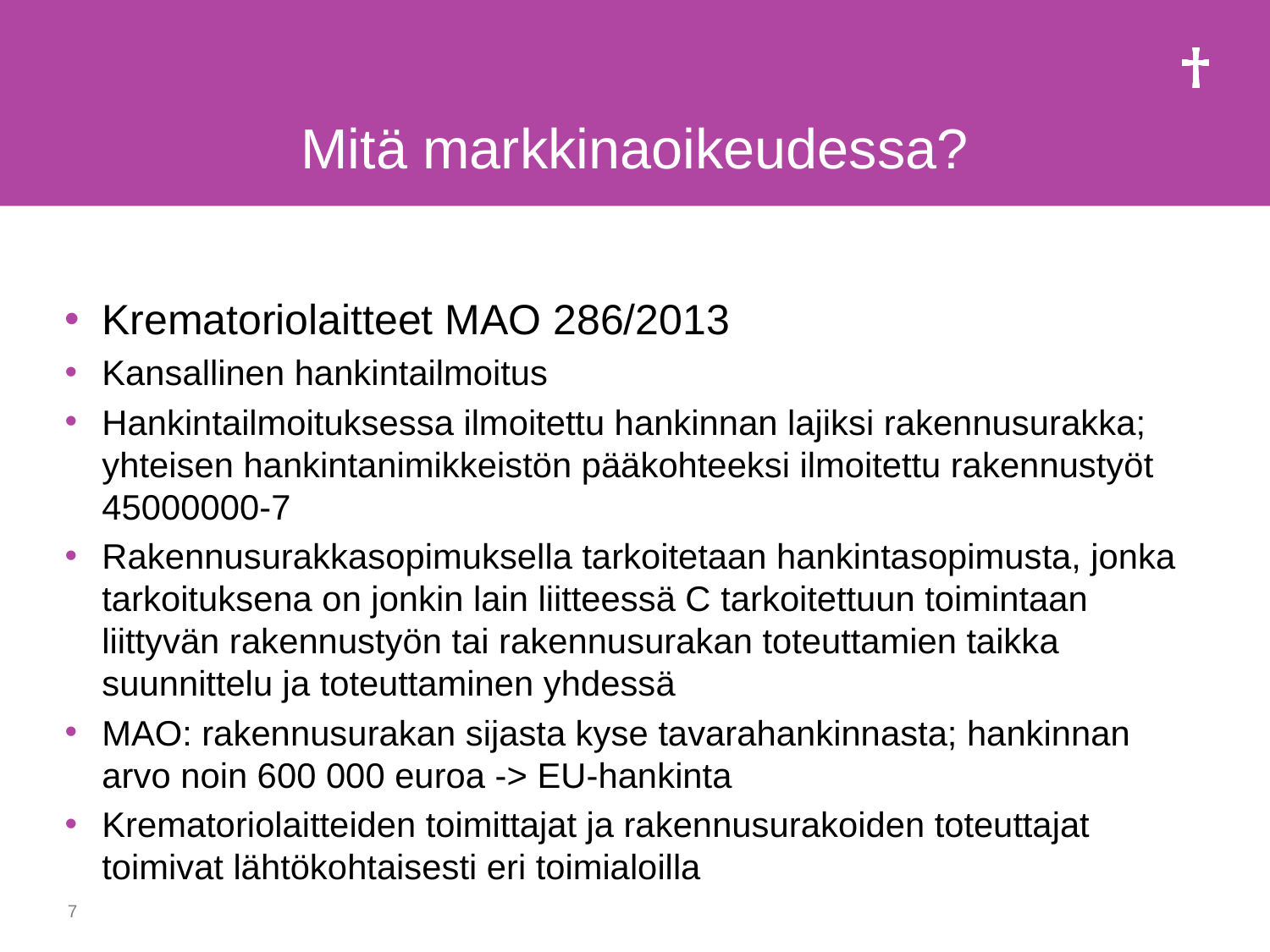

# Mitä markkinaoikeudessa?
Krematoriolaitteet MAO 286/2013
Kansallinen hankintailmoitus
Hankintailmoituksessa ilmoitettu hankinnan lajiksi rakennusurakka; yhteisen hankintanimikkeistön pääkohteeksi ilmoitettu rakennustyöt 45000000-7
Rakennusurakkasopimuksella tarkoitetaan hankintasopimusta, jonka tarkoituksena on jonkin lain liitteessä C tarkoitettuun toimintaan liittyvän rakennustyön tai rakennusurakan toteuttamien taikka suunnittelu ja toteuttaminen yhdessä
MAO: rakennusurakan sijasta kyse tavarahankinnasta; hankinnan arvo noin 600 000 euroa -> EU-hankinta
Krematoriolaitteiden toimittajat ja rakennusurakoiden toteuttajat toimivat lähtökohtaisesti eri toimialoilla
7